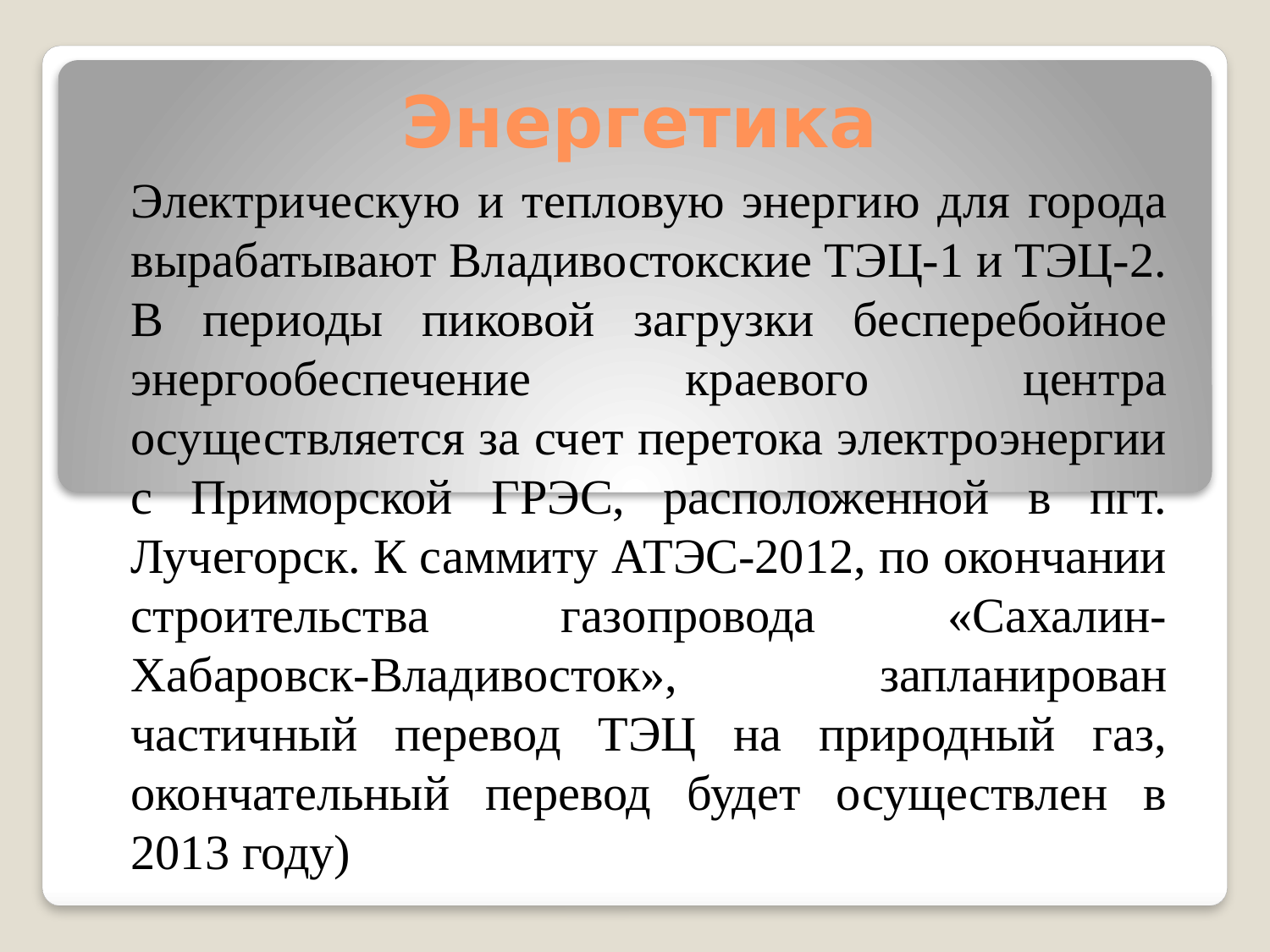

# Энергетика
Электрическую и тепловую энергию для города вырабатывают Владивостокские ТЭЦ-1 и ТЭЦ-2. В периоды пиковой загрузки бесперебойное энергообеспечение краевого центра осуществляется за счет перетока электроэнергии с Приморской ГРЭС, расположенной в пгт. Лучегорск. К саммиту АТЭС-2012, по окончании строительства газопровода «Сахалин-Хабаровск-Владивосток», запланирован частичный перевод ТЭЦ на природный газ, окончательный перевод будет осуществлен в 2013 году)